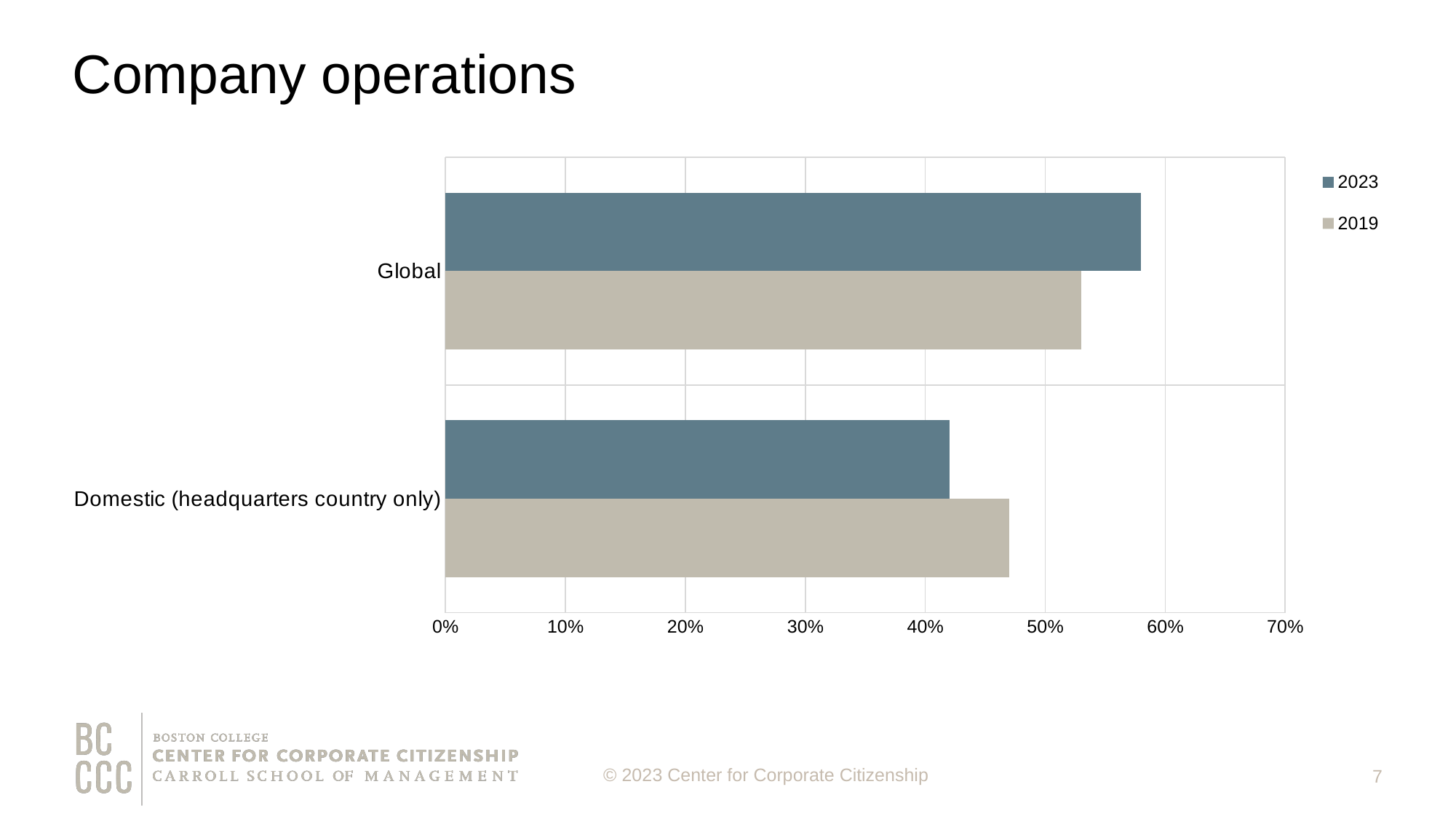

# Company operations

### Chart

| Category | 2019 | 2023 |
|---|---|---|
| Domestic (headquarters country only) | 0.47 | 0.42 |
| Global | 0.53 | 0.58 |
7